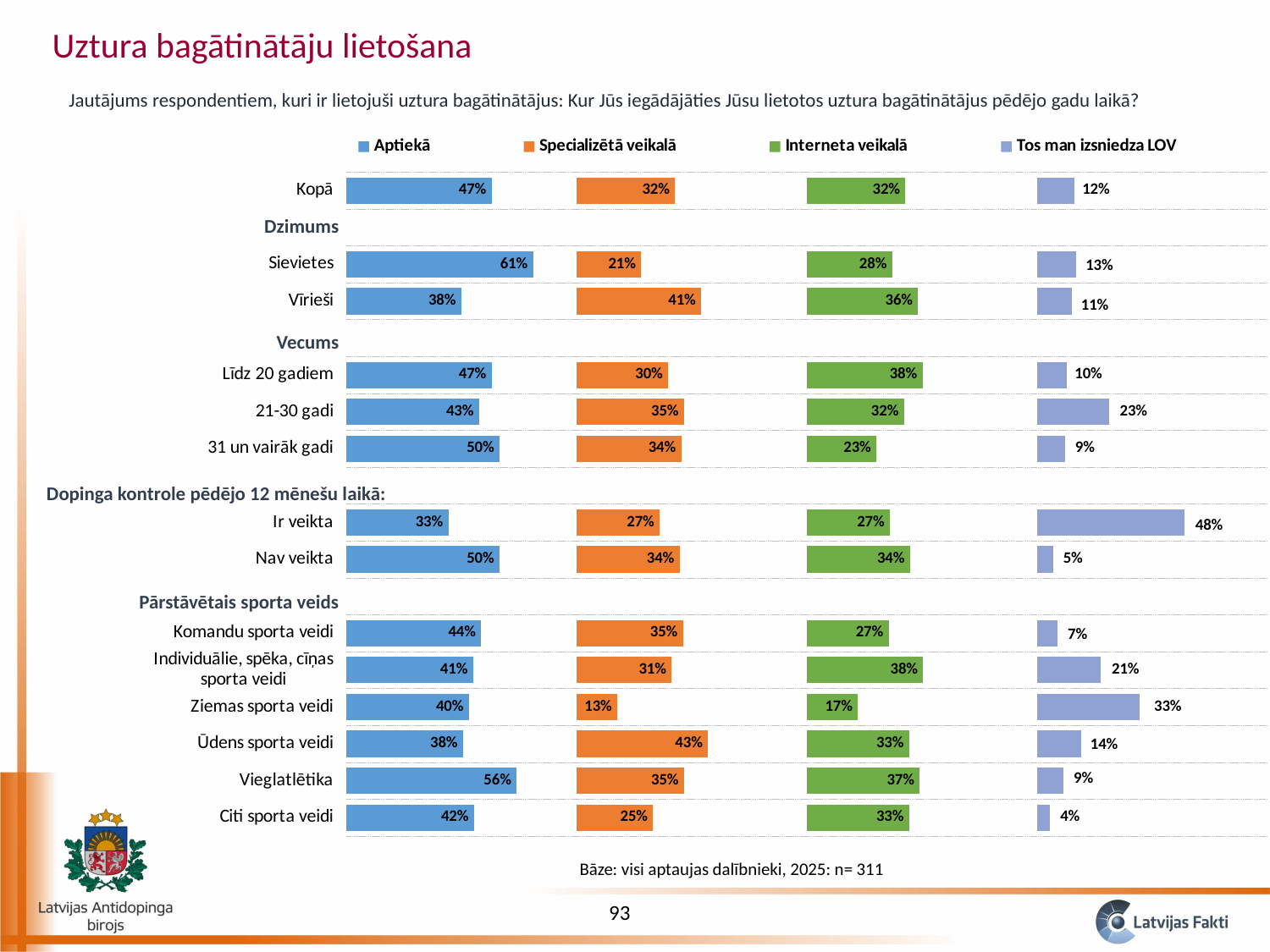

Uztura bagātinātāju lietošana
Jautājums respondentiem, kuri ir lietojuši uztura bagātinātājus: Kur Jūs iegādājāties Jūsu lietotos uztura bagātinātājus pēdējo gadu laikā?

### Chart

| Category | Aptiekā |  | Specializētā veikalā |  | Interneta veikalā |  | Tos man izsniedza LOV |
|---|---|---|---|---|---|---|---|
| Citi sporta veidi | 0.41666666666666674 | 0.33333333333333326 | 0.25 | 0.5 | 0.33333333333333326 | 0.41666666666666674 | 0.04166666666666666 |
| Vieglatlētika | 0.5555555555555556 | 0.19444444444444442 | 0.3504273504273504 | 0.3995726495726496 | 0.36752136752136755 | 0.38247863247863245 | 0.08547008547008547 |
| Ūdens sporta veidi | 0.38095238095238093 | 0.36904761904761907 | 0.42857142857142855 | 0.32142857142857145 | 0.33333333333333326 | 0.41666666666666674 | 0.14285714285714285 |
| Ziemas sporta veidi | 0.4 | 0.35 | 0.13333333333333333 | 0.6166666666666667 | 0.16666666666666663 | 0.5833333333333334 | 0.33333333333333326 |
| Individuālie, spēka, cīņas sporta veidi | 0.41379310344827586 | 0.33620689655172414 | 0.3103448275862069 | 0.4396551724137931 | 0.3793103448275862 | 0.3706896551724138 | 0.20689655172413793 |
| Komandu sporta veidi | 0.44 | 0.31 | 0.34666666666666673 | 0.40333333333333327 | 0.26666666666666666 | 0.48333333333333334 | 0.06666666666666667 |
|  | None | 0.75 | None | 0.75 | None | 0.75 | None |
| Nav veikta | 0.5 | 0.25 | 0.336 | 0.414 | 0.336 | 0.414 | 0.052000000000000005 |
| Ir veikta | 0.33333333333333326 | 0.41666666666666674 | 0.2708333333333333 | 0.4791666666666667 | 0.2708333333333333 | 0.4791666666666667 | 0.47916666666666674 |
|  | None | 0.75 | None | 0.75 | None | 0.75 | None |
| 31 un vairāk gadi | 0.5 | 0.25 | 0.3409090909090909 | 0.4090909090909091 | 0.22727272727272727 | 0.5227272727272727 | 0.09090909090909091 |
| 21-30 gadi | 0.43333333333333335 | 0.31666666666666665 | 0.35 | 0.4 | 0.31666666666666665 | 0.43333333333333335 | 0.2333333333333333 |
| Līdz 20 gadiem | 0.474025974025974 | 0.275974025974026 | 0.2987012987012987 | 0.4512987012987013 | 0.37662337662337664 | 0.37337662337662336 | 0.09740259740259742 |
|  | None | 0.75 | None | 0.75 | None | 0.75 | None |
| Vīrieši | 0.375 | 0.375 | 0.40625 | 0.34375 | 0.3625 | 0.3875 | 0.1125 |
| Sievietes | 0.6090225563909775 | 0.14097744360902253 | 0.21052631578947367 | 0.5394736842105263 | 0.2781954887218045 | 0.4718045112781955 | 0.12781954887218044 |
|  | None | 0.75 | None | 0.75 | None | 0.75 | None |
| Kopā | 0.4735099337748344 | 0.2764900662251656 | 0.3211920529801324 | 0.4288079470198676 | 0.3211920529801324 | 0.4288079470198676 | 0.12251655629139073 |
Dzimums
Vecums
Dopinga kontrole pēdējo 12 mēnešu laikā:
Pārstāvētais sporta veids
Bāze: visi aptaujas dalībnieki, 2025: n= 311
93